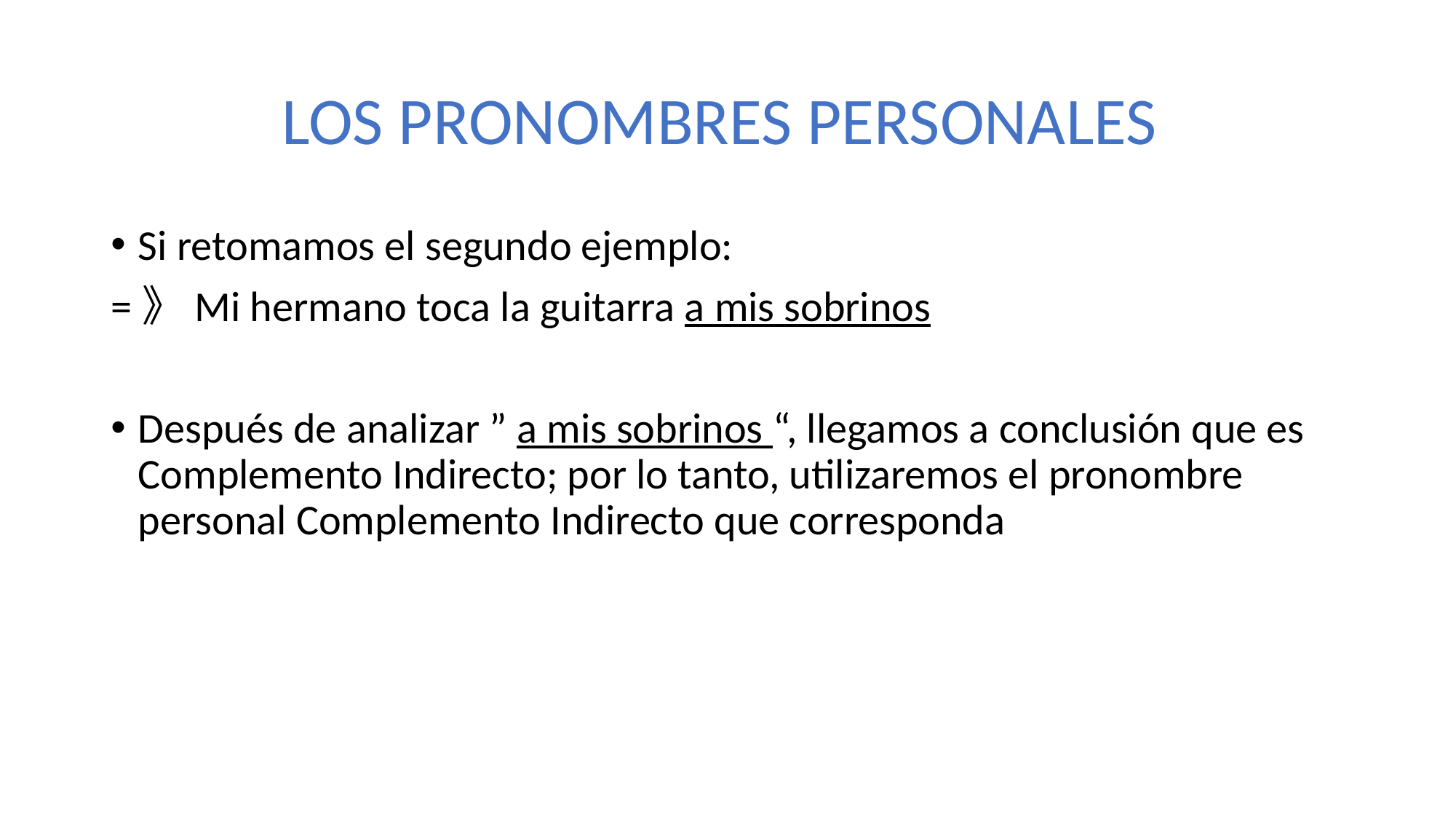

# LOS PRONOMBRES PERSONALES
Si retomamos el segundo ejemplo:
=》Mi hermano toca la guitarra a mis sobrinos

Después de analizar ” a mis sobrinos “, llegamos a conclusión que es Complemento Indirecto; por lo tanto, utilizaremos el pronombre personal Complemento Indirecto que corresponda